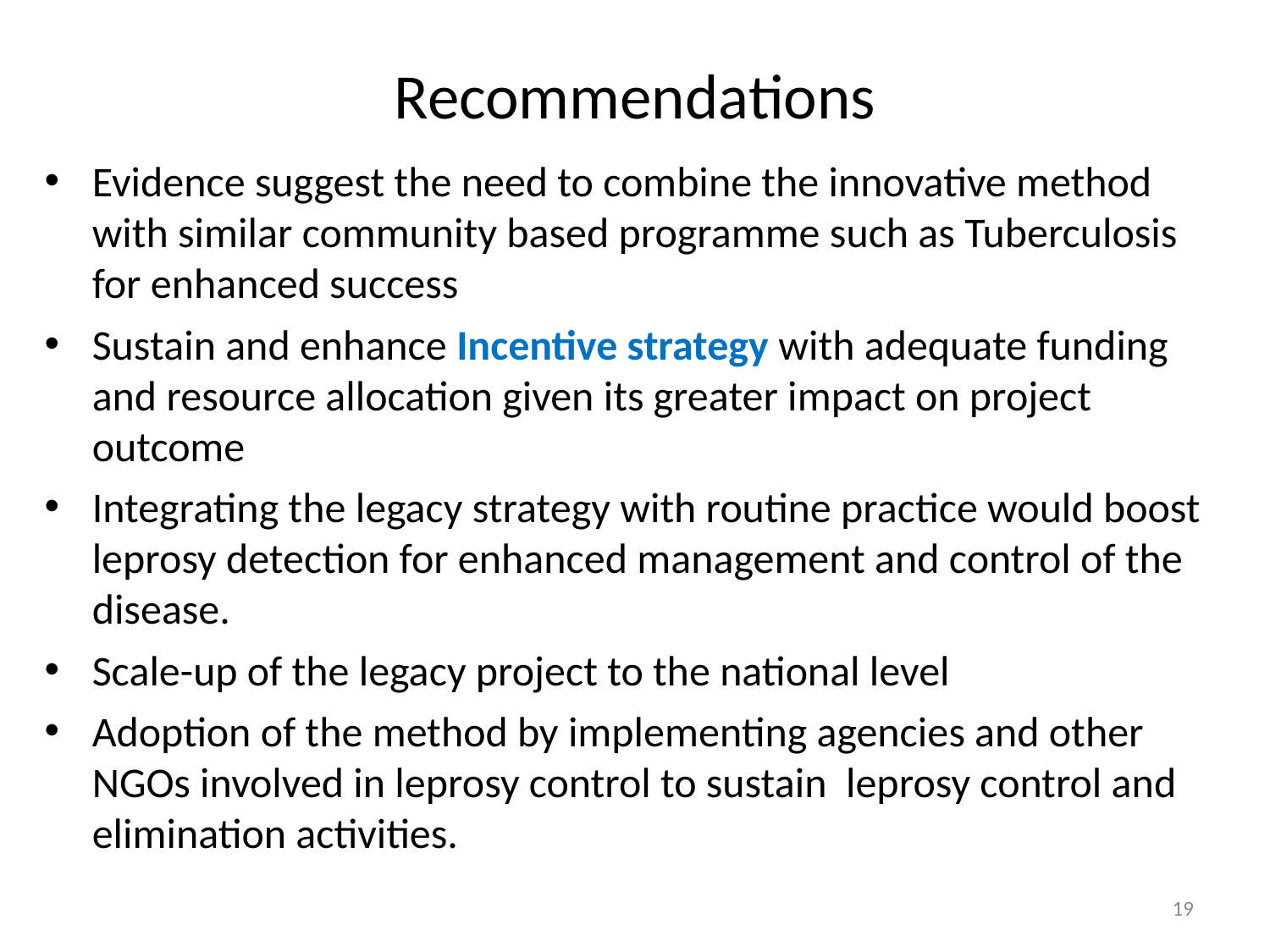

# Recommendations
Evidence suggest the need to combine the innovative method with similar community based programme such as Tuberculosis for enhanced success
Sustain and enhance Incentive strategy with adequate funding and resource allocation given its greater impact on project outcome
Integrating the legacy strategy with routine practice would boost leprosy detection for enhanced management and control of the disease.
Scale-up of the legacy project to the national level
Adoption of the method by implementing agencies and other NGOs involved in leprosy control to sustain  leprosy control and elimination activities.

19